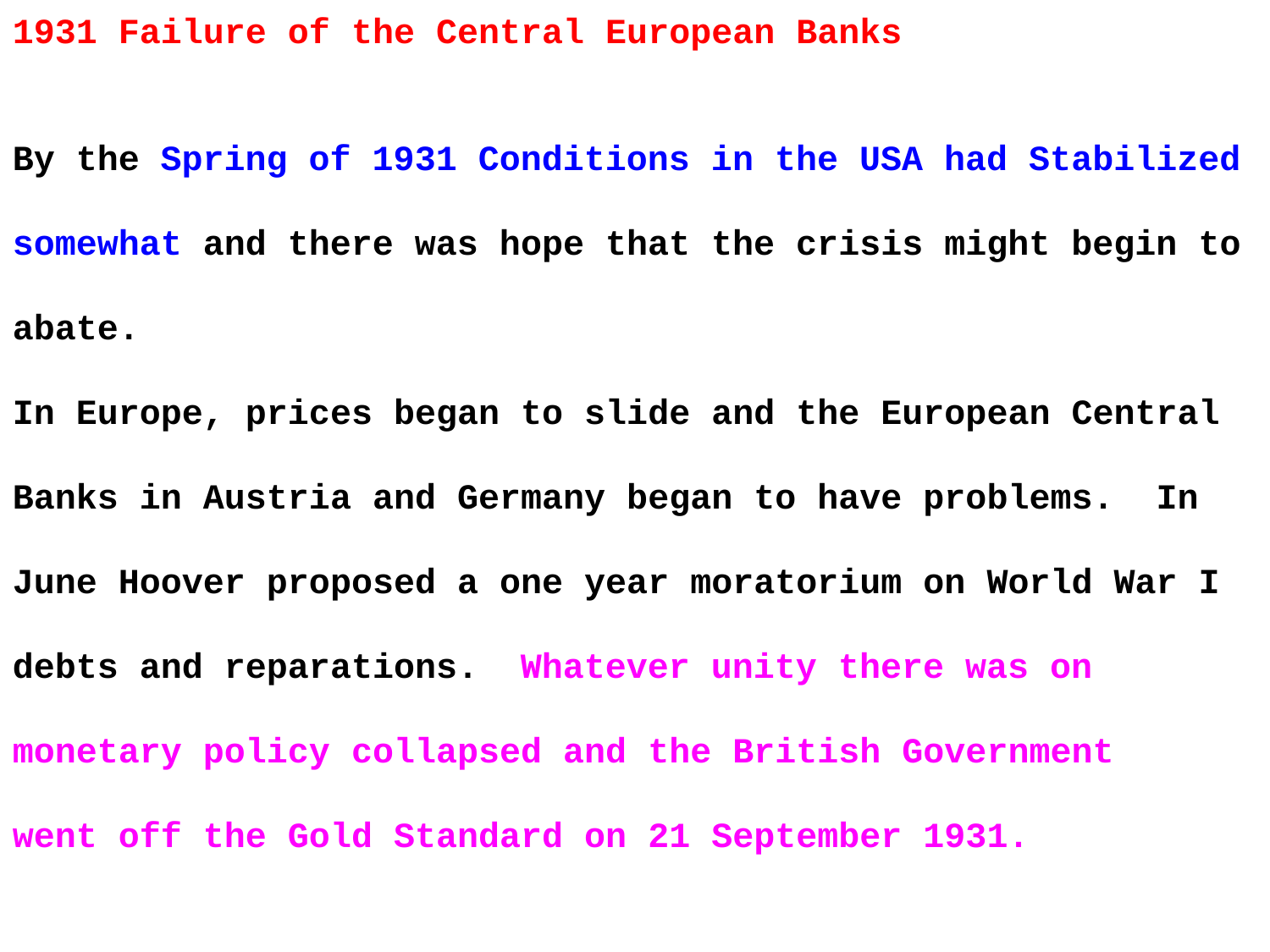

1931 Failure of the Central European Banks

By the Spring of 1931 Conditions in the USA had Stabilized somewhat and there was hope that the crisis might begin to abate.
In Europe, prices began to slide and the European Central Banks in Austria and Germany began to have problems.  In June Hoover proposed a one year moratorium on World War I debts and reparations.  Whatever unity there was on monetary policy collapsed and the British Government
went off the Gold Standard on 21 September 1931.